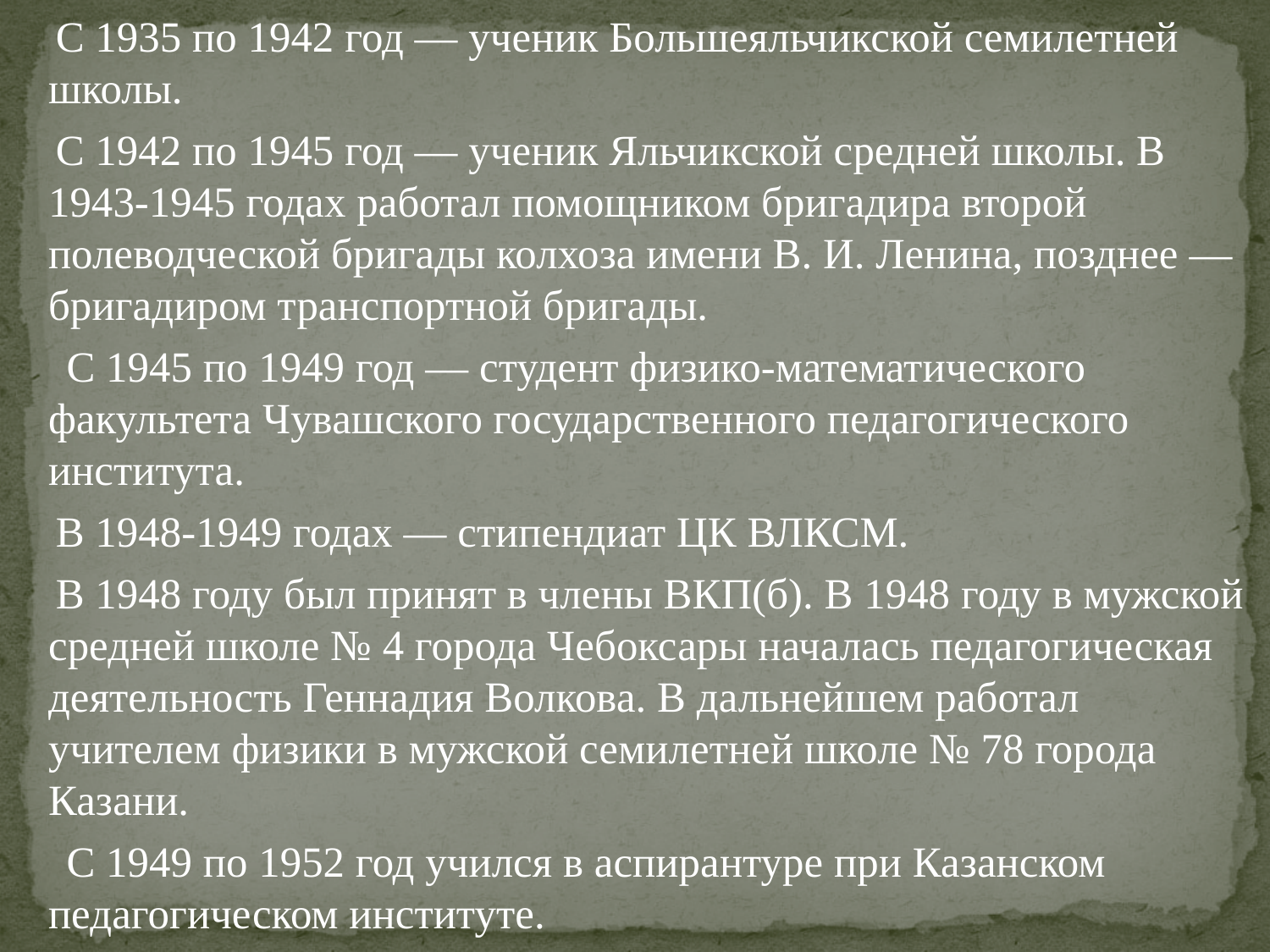

С 1935 по 1942 год — ученик Большеяльчикской семилетней школы.
    С 1942 по 1945 год — ученик Яльчикской средней школы. В 1943-1945 годах работал помощником бригадира второй полеводческой бригады колхоза имени В. И. Ленина, позднее — бригадиром транспортной бригады.
     С 1945 по 1949 год — студент физико-математического факультета Чувашского государственного педагогического института.
    В 1948-1949 годах — стипендиат ЦК ВЛКСМ.
    В 1948 году был принят в члены ВКП(б). В 1948 году в мужской средней школе № 4 города Чебоксары началась педагогическая деятельность Геннадия Волкова. В дальнейшем работал учителем физики в мужской семилетней школе № 78 города Казани.
     С 1949 по 1952 год учился в аспирантуре при Казанском педагогическом институте.